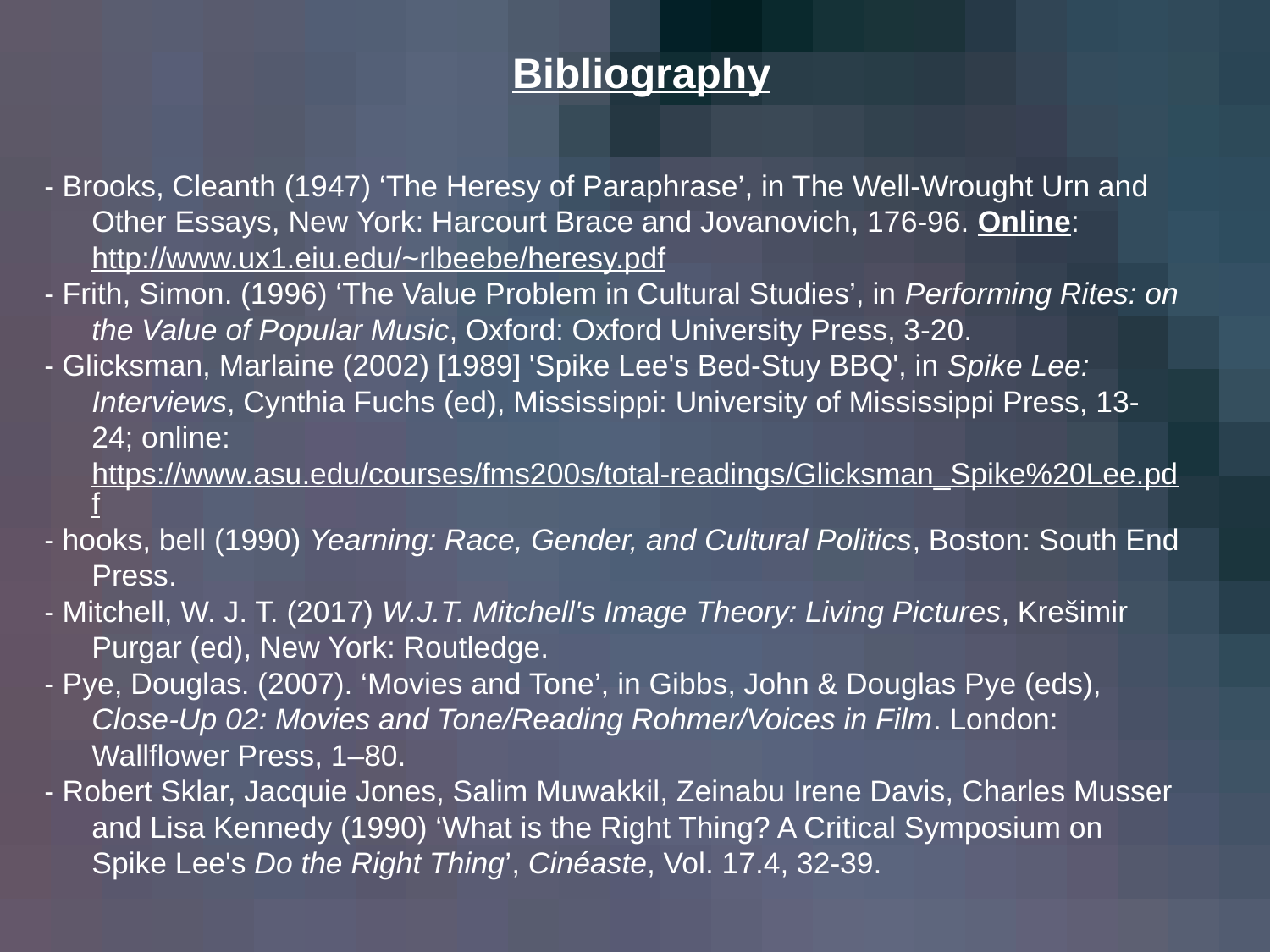

Bibliography

- Brooks, Cleanth (1947) ‘The Heresy of Paraphrase’, in The Well-Wrought Urn and Other Essays, New York: Harcourt Brace and Jovanovich, 176-96. Online: http://www.ux1.eiu.edu/~rlbeebe/heresy.pdf
- Frith, Simon. (1996) ‘The Value Problem in Cultural Studies’, in Performing Rites: on the Value of Popular Music, Oxford: Oxford University Press, 3-20.
- Glicksman, Marlaine (2002) [1989] 'Spike Lee's Bed-Stuy BBQ', in Spike Lee: Interviews, Cynthia Fuchs (ed), Mississippi: University of Mississippi Press, 13-24; online: https://www.asu.edu/courses/fms200s/total-readings/Glicksman_Spike%20Lee.pdf
- hooks, bell (1990) Yearning: Race, Gender, and Cultural Politics, Boston: South End Press.
- Mitchell, W. J. T. (2017) W.J.T. Mitchell's Image Theory: Living Pictures, Krešimir Purgar (ed), New York: Routledge.
- Pye, Douglas. (2007). ‘Movies and Tone’, in Gibbs, John & Douglas Pye (eds), Close-Up 02: Movies and Tone/Reading Rohmer/Voices in Film. London: Wallflower Press, 1–80.
- Robert Sklar, Jacquie Jones, Salim Muwakkil, Zeinabu Irene Davis, Charles Musser and Lisa Kennedy (1990) ‘What is the Right Thing? A Critical Symposium on Spike Lee's Do the Right Thing’, Cinéaste, Vol. 17.4, 32-39.